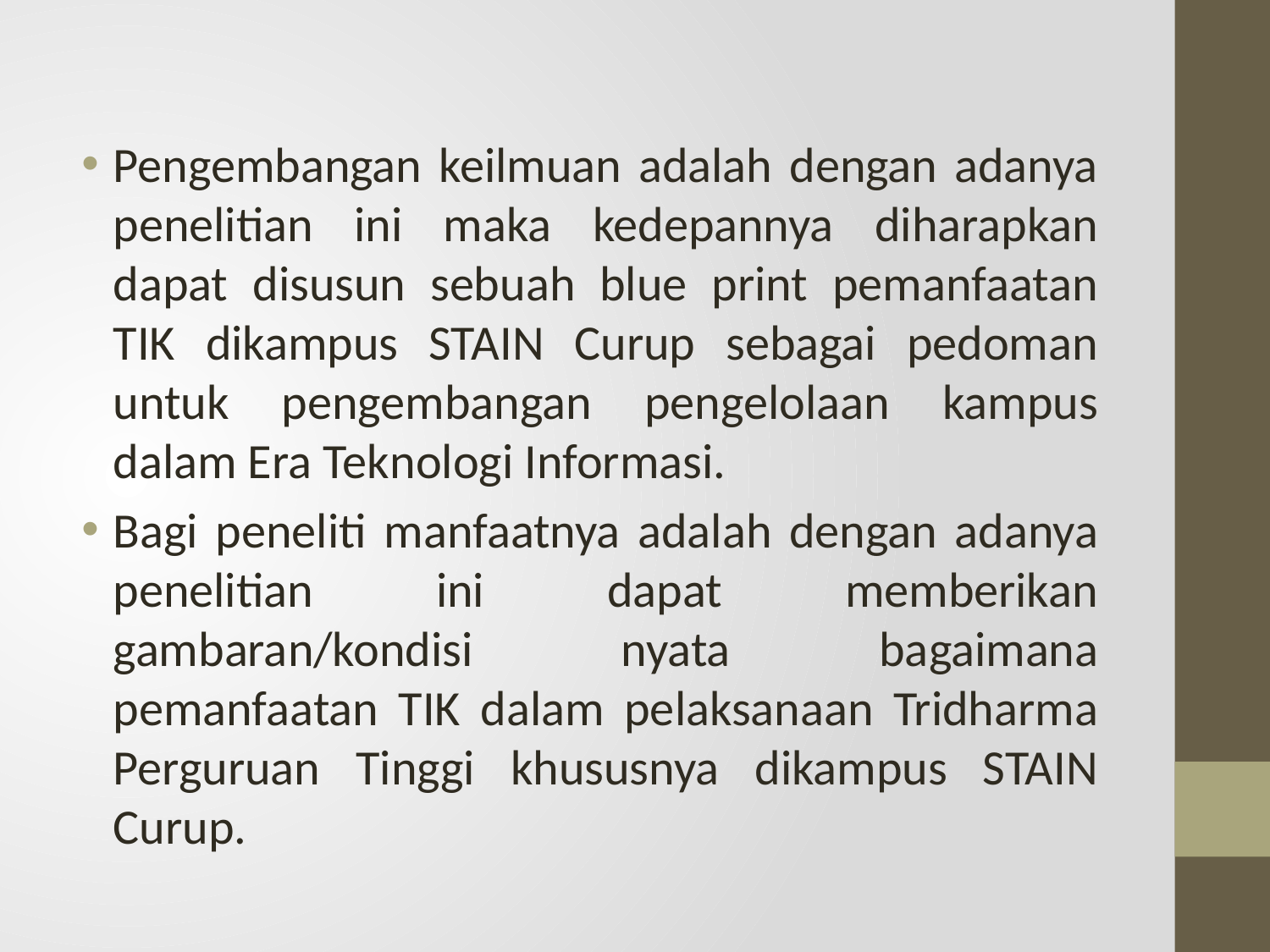

Pengembangan keilmuan adalah dengan adanya penelitian ini maka kedepannya diharapkan dapat disusun sebuah blue print pemanfaatan TIK dikampus STAIN Curup sebagai pedoman untuk pengembangan pengelolaan kampus dalam Era Teknologi Informasi.
Bagi peneliti manfaatnya adalah dengan adanya penelitian ini dapat memberikan gambaran/kondisi nyata bagaimana pemanfaatan TIK dalam pelaksanaan Tridharma Perguruan Tinggi khususnya dikampus STAIN Curup.